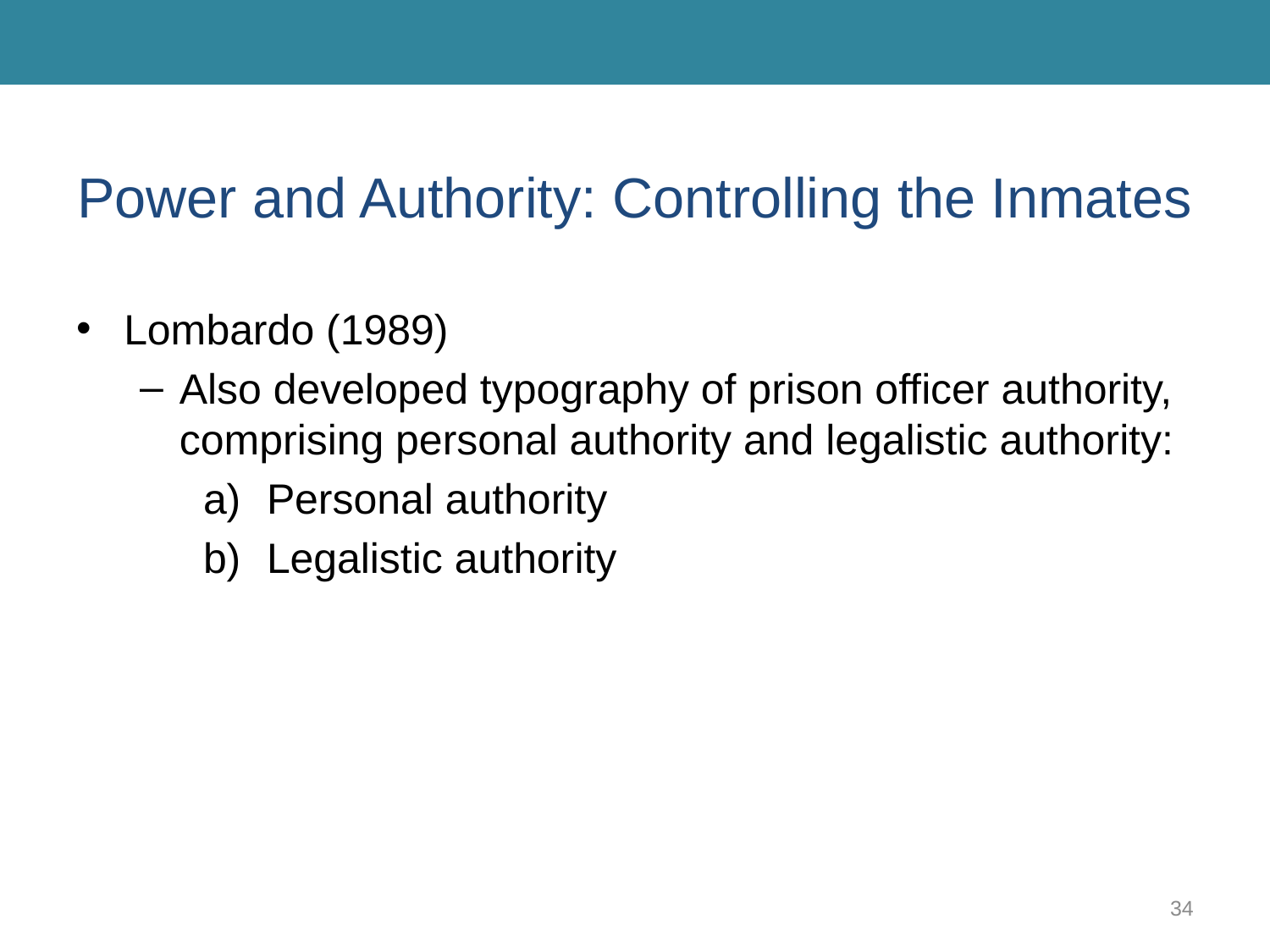

# Power and Authority: Controlling the Inmates
Lombardo (1989)
Also developed typography of prison officer authority, comprising personal authority and legalistic authority:
Personal authority
Legalistic authority

34